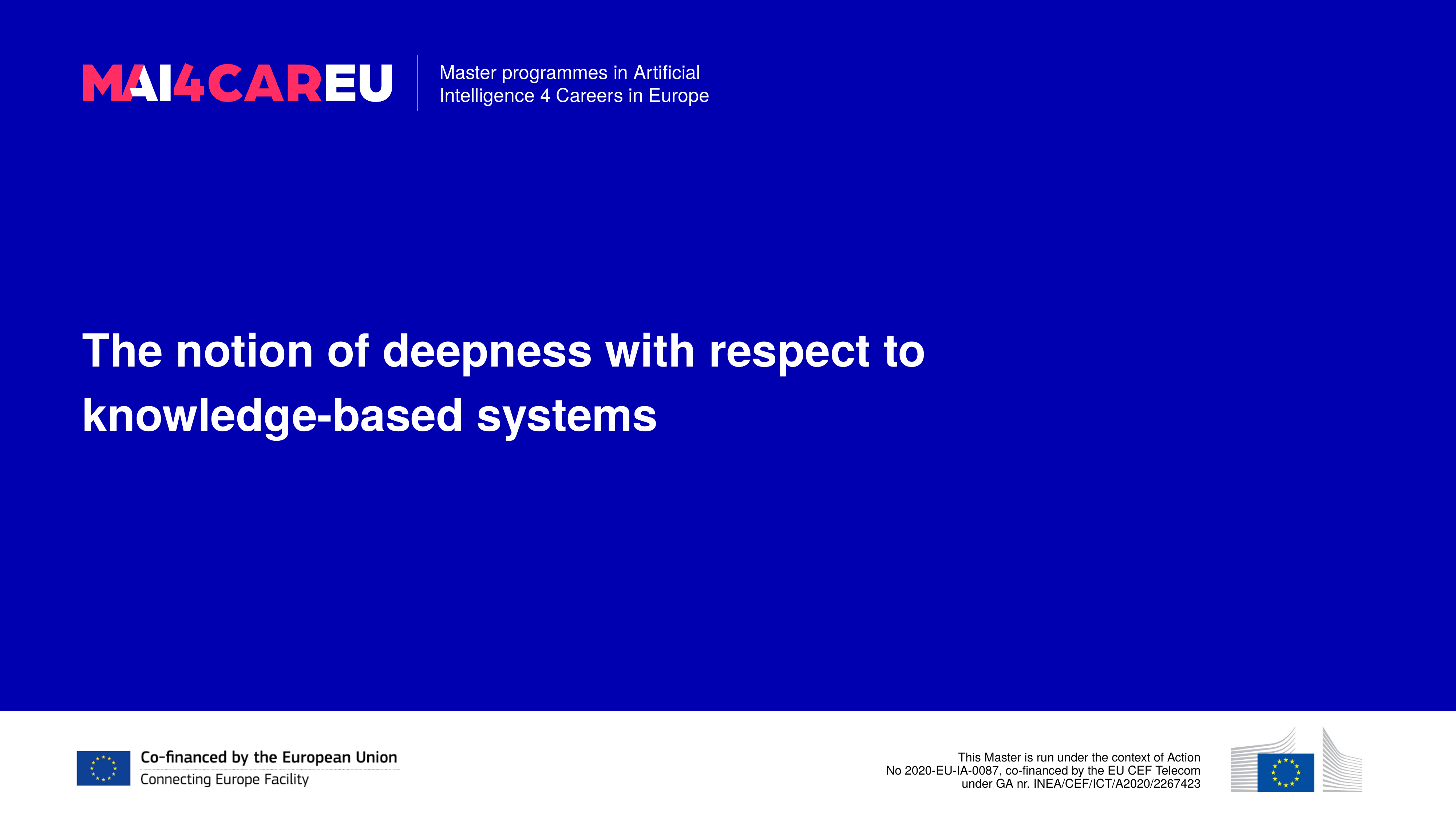

The notion of deepness with respect to
knowledge-based systems